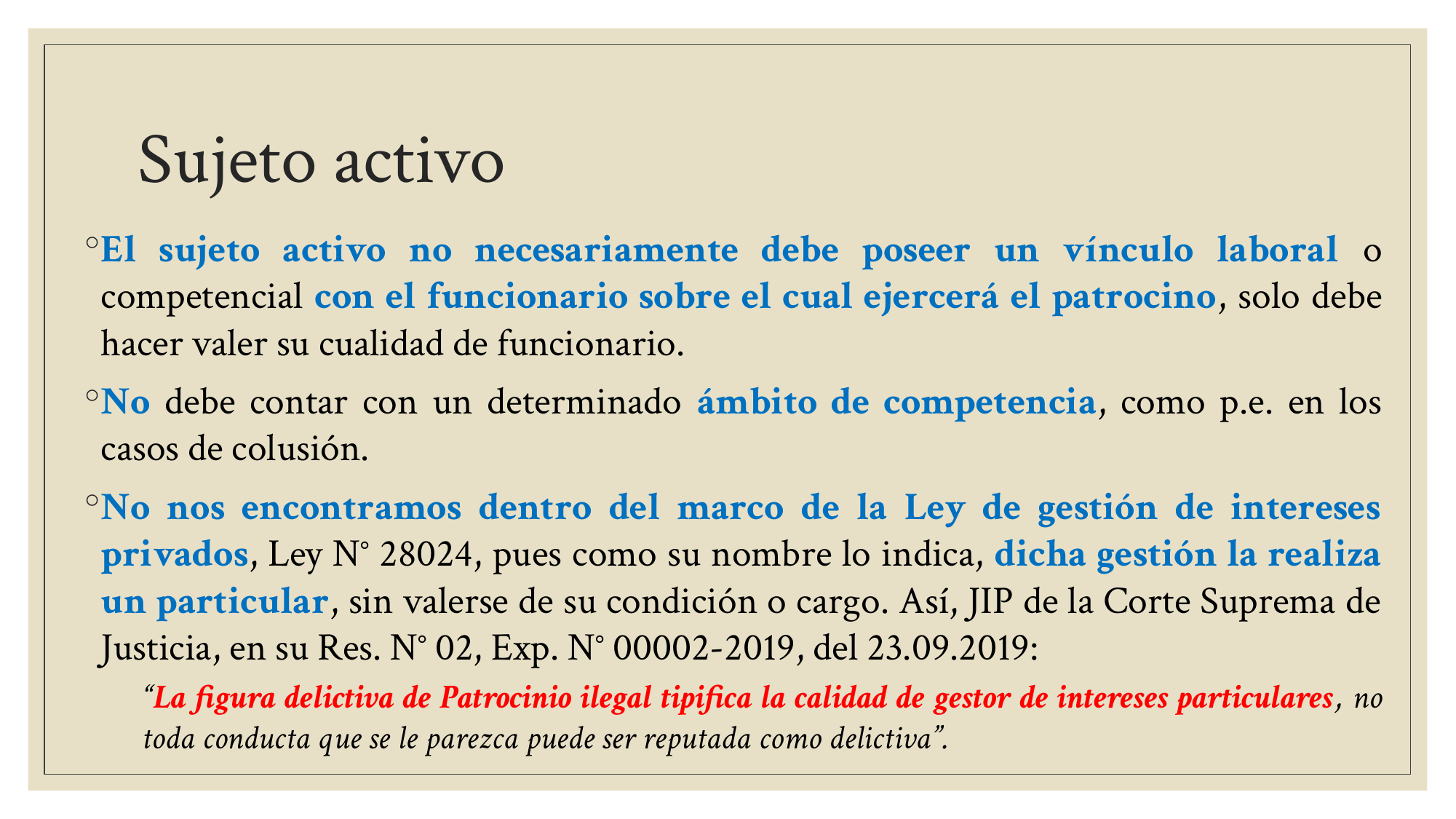

# Sujeto activo
El sujeto activo no necesariamente debe poseer un vínculo laboral o competencial con el funcionario sobre el cual ejercerá el patrocino, solo debe hacer valer su cualidad de funcionario.
No debe contar con un determinado ámbito de competencia, como p.e. en los casos de colusión.
No nos encontramos dentro del marco de la Ley de gestión de intereses privados, Ley N° 28024, pues como su nombre lo indica, dicha gestión la realiza un particular, sin valerse de su condición o cargo. Así, JIP de la Corte Suprema de Justicia, en su Res. N° 02, Exp. N° 00002-2019, del 23.09.2019:
“La figura delictiva de Patrocinio ilegal tipifica la calidad de gestor de intereses particulares, no toda conducta que se le parezca puede ser reputada como delictiva”.